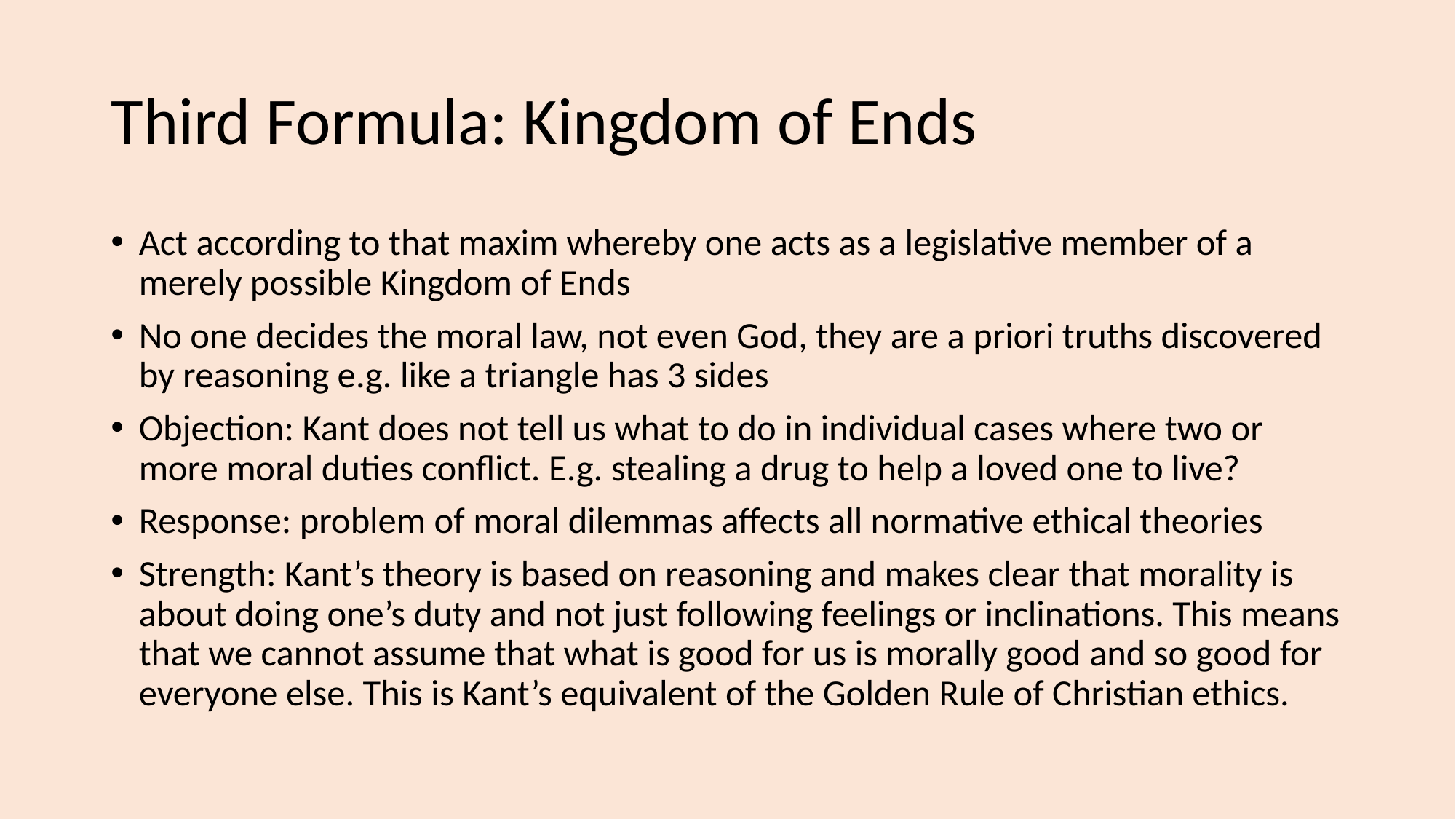

# Third Formula: Kingdom of Ends
Act according to that maxim whereby one acts as a legislative member of a merely possible Kingdom of Ends
No one decides the moral law, not even God, they are a priori truths discovered by reasoning e.g. like a triangle has 3 sides
Objection: Kant does not tell us what to do in individual cases where two or more moral duties conflict. E.g. stealing a drug to help a loved one to live?
Response: problem of moral dilemmas affects all normative ethical theories
Strength: Kant’s theory is based on reasoning and makes clear that morality is about doing one’s duty and not just following feelings or inclinations. This means that we cannot assume that what is good for us is morally good and so good for everyone else. This is Kant’s equivalent of the Golden Rule of Christian ethics.